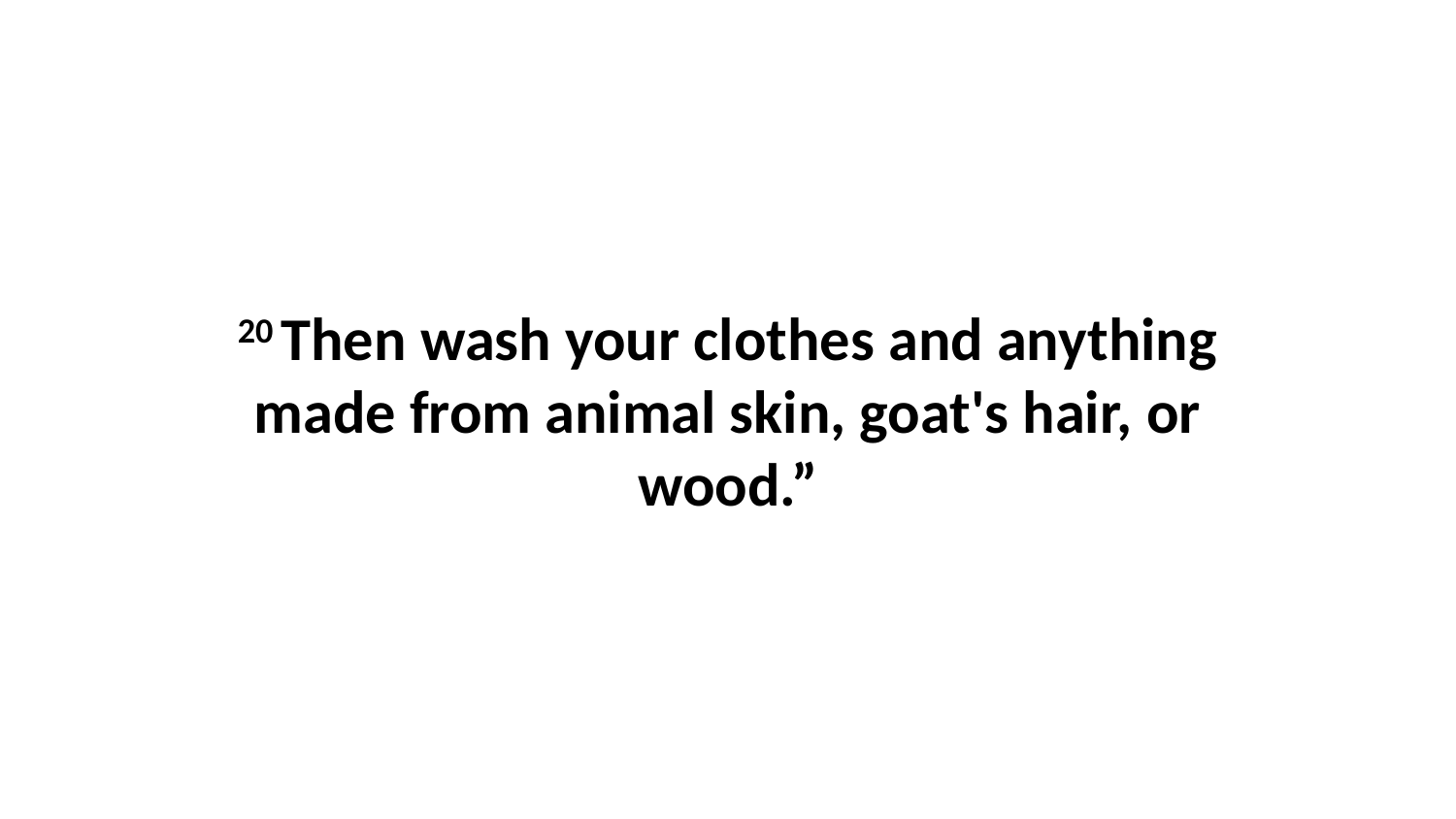

20 Then wash your clothes and anything made from animal skin, goat's hair, or wood.”